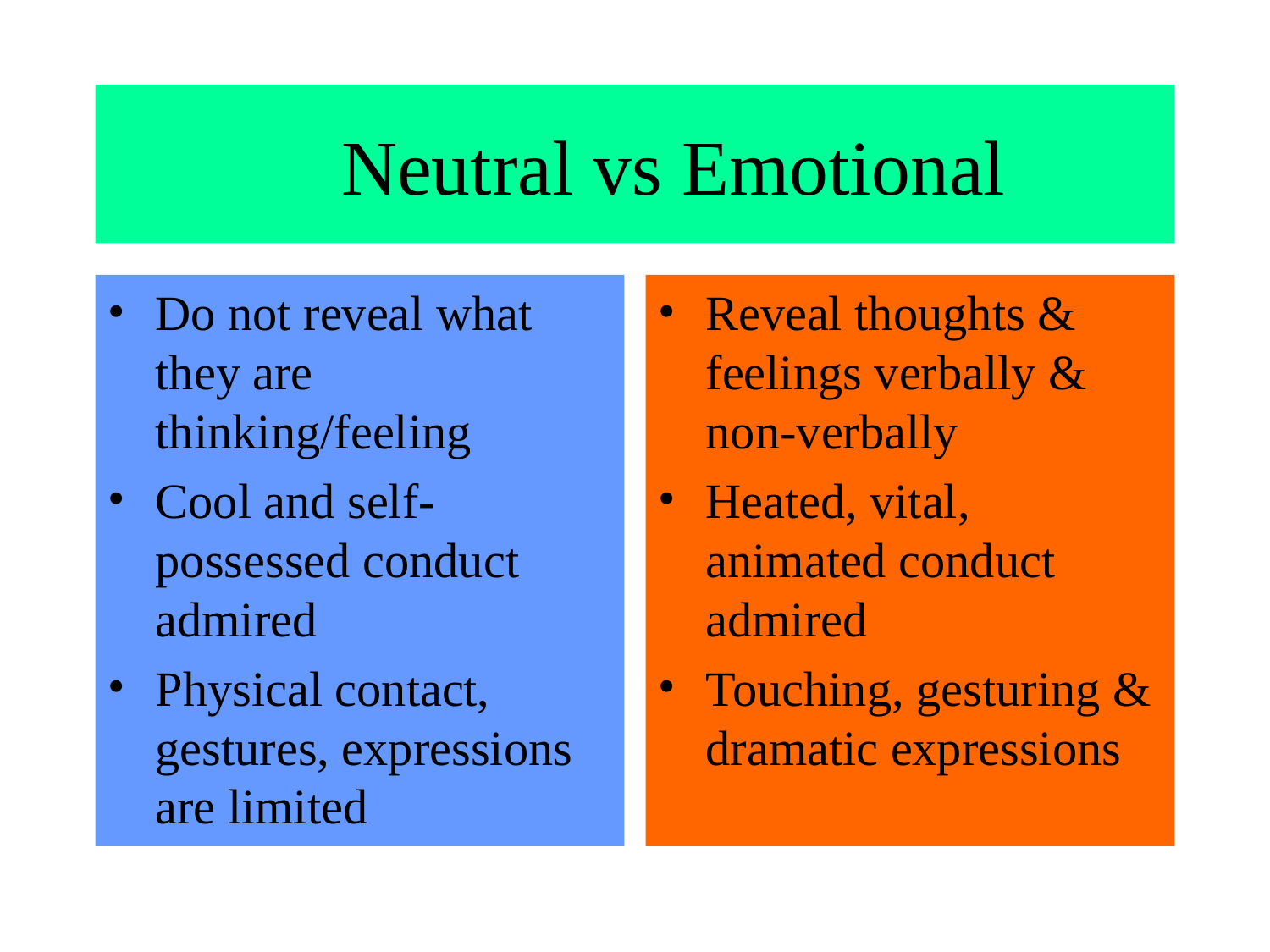

# Neutral vs Emotional
Do not reveal what they are thinking/feeling
Cool and self-possessed conduct admired
Physical contact, gestures, expressions are limited
Reveal thoughts & feelings verbally & non-verbally
Heated, vital, animated conduct admired
Touching, gesturing & dramatic expressions